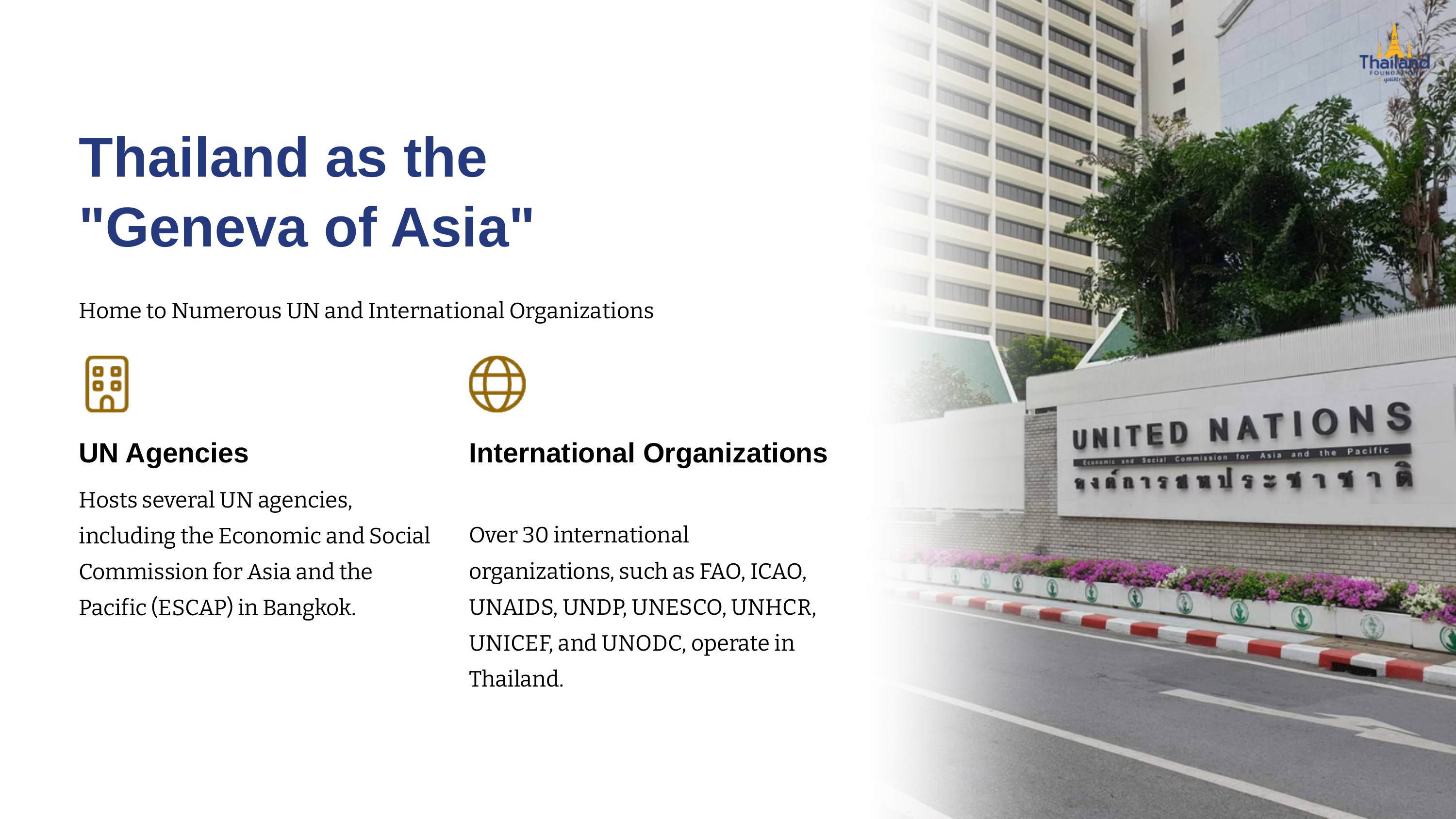

Thailand as the
"Geneva of Asia"
Home to Numerous UN and International Organizations

UN Agencies
International Organizations
Hosts several UN agencies, including the Economic and Social Commission for Asia and the Pacific (ESCAP) in Bangkok.
Over 30 international organizations, such as FAO, ICAO, UNAIDS, UNDP, UNESCO, UNHCR, UNICEF, and UNODC, operate in Thailand.